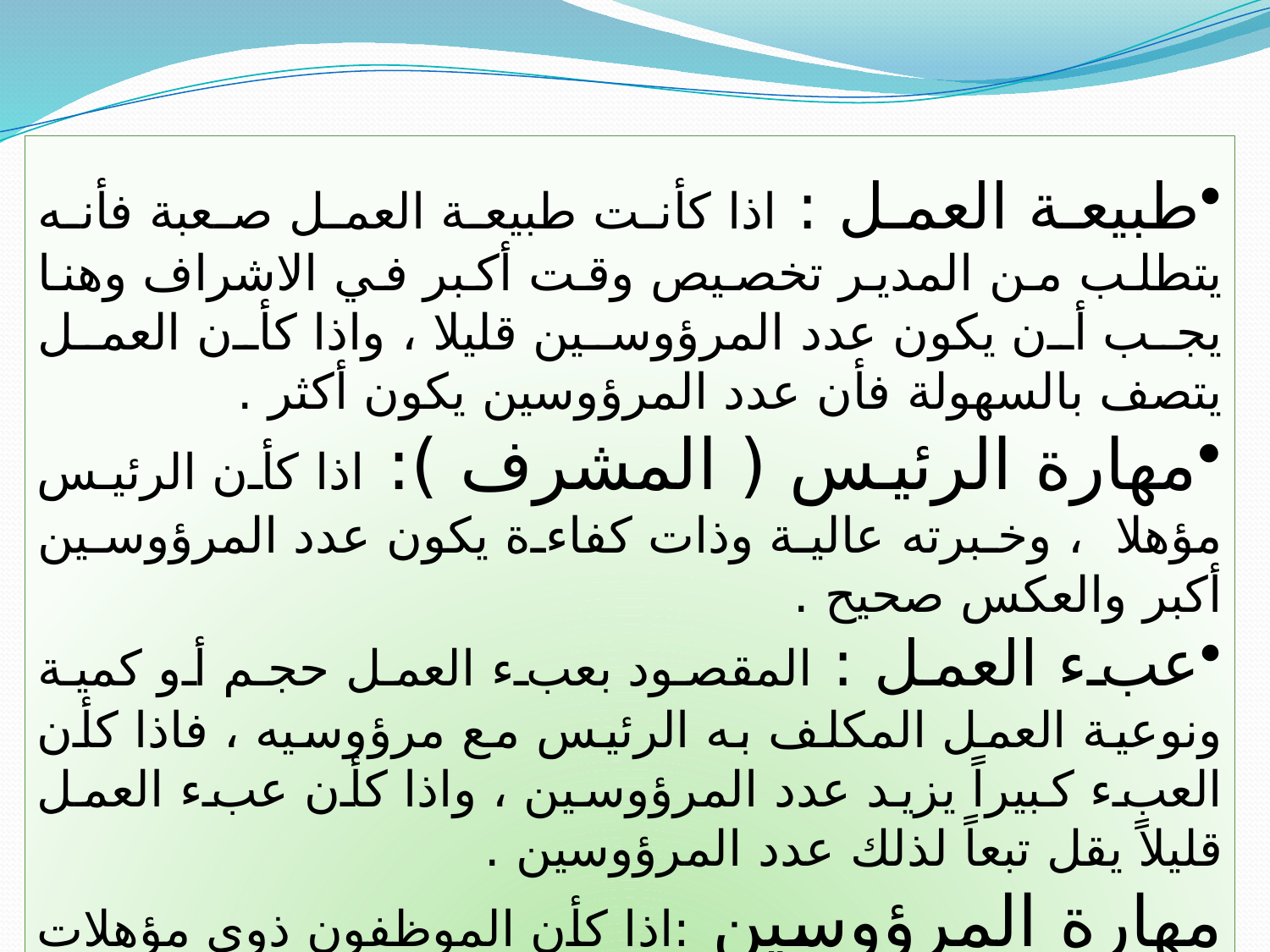

طبيعة العمل : اذا كأنت طبيعة العمل صعبة فأنه يتطلب من المدير تخصيص وقت أكبر في الاشراف وهنا يجب أن يكون عدد المرؤوسين قليلا ، واذا كأن العمل يتصف بالسهولة فأن عدد المرؤوسين يكون أكثر .
مهارة الرئيس ( المشرف ): اذا كأن الرئيس مؤهلا  ، وخبرته عالية وذات كفاءة يكون عدد المرؤوسين أكبر والعكس صحيح .
عبء العمل : المقصود بعبء العمل حجم أو كمية ونوعية العمل المكلف به الرئيس مع مرؤوسيه ، فاذا كأن العبء كبيراً يزيد عدد المرؤوسين ، واذا كأن عبء العمل قليلاً يقل تبعاً لذلك عدد المرؤوسين .
مهارة المرؤوسين :اذا كأن الموظفون ذوي مؤهلات عالية وكفاءة يمكن للرئيس أن يراقب ويشرف على عدد أكبر ، والعكس صحيح .